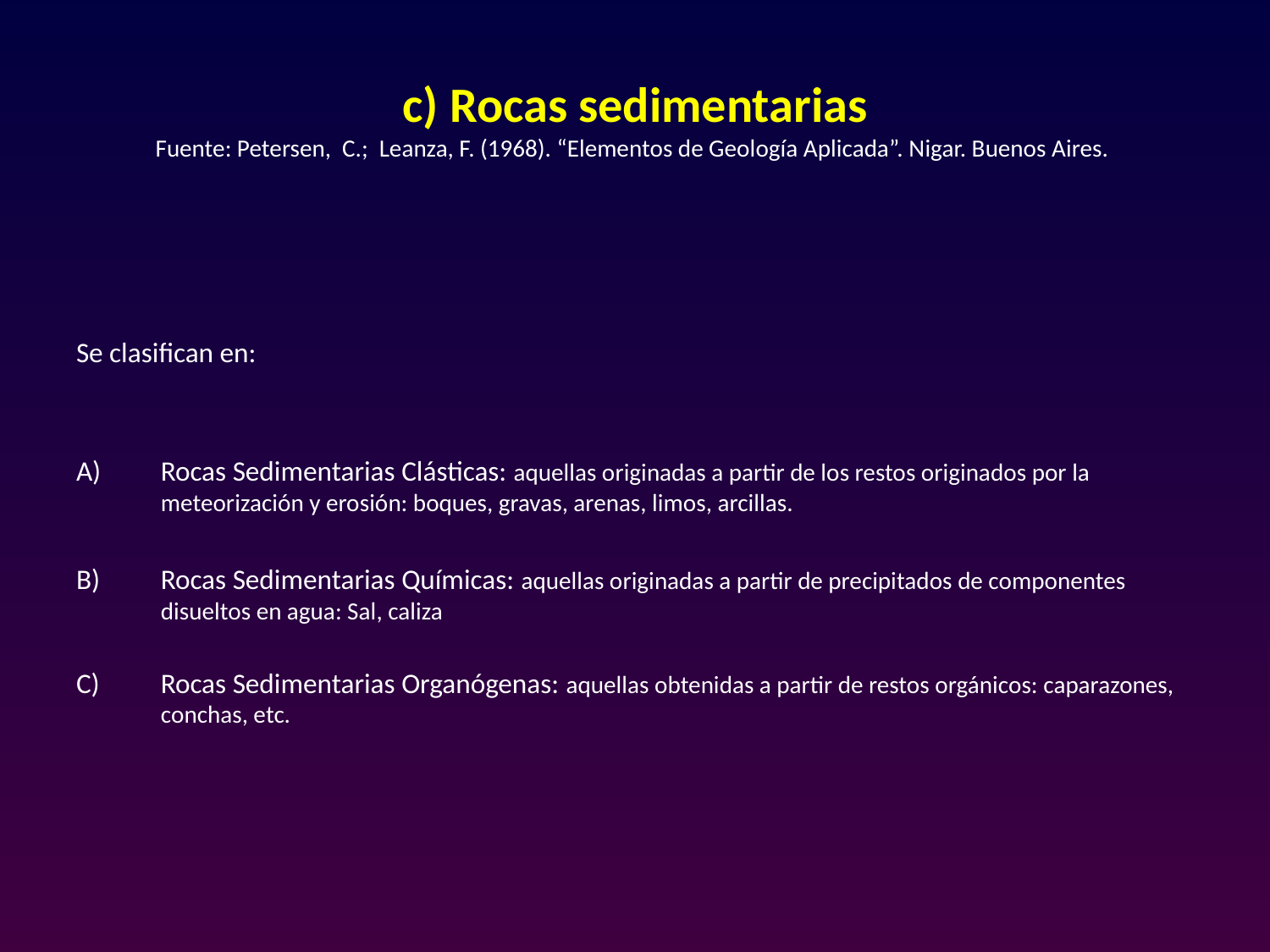

# c) Rocas sedimentarias Fuente: Petersen,  C.;  Leanza, F. (1968). “Elementos de Geología Aplicada”. Nigar. Buenos Aires.

Se clasifican en:

Rocas Sedimentarias Clásticas: aquellas originadas a partir de los restos originados por la meteorización y erosión: boques, gravas, arenas, limos, arcillas.

Rocas Sedimentarias Químicas: aquellas originadas a partir de precipitados de componentes disueltos en agua: Sal, caliza

Rocas Sedimentarias Organógenas: aquellas obtenidas a partir de restos orgánicos: caparazones, conchas, etc.